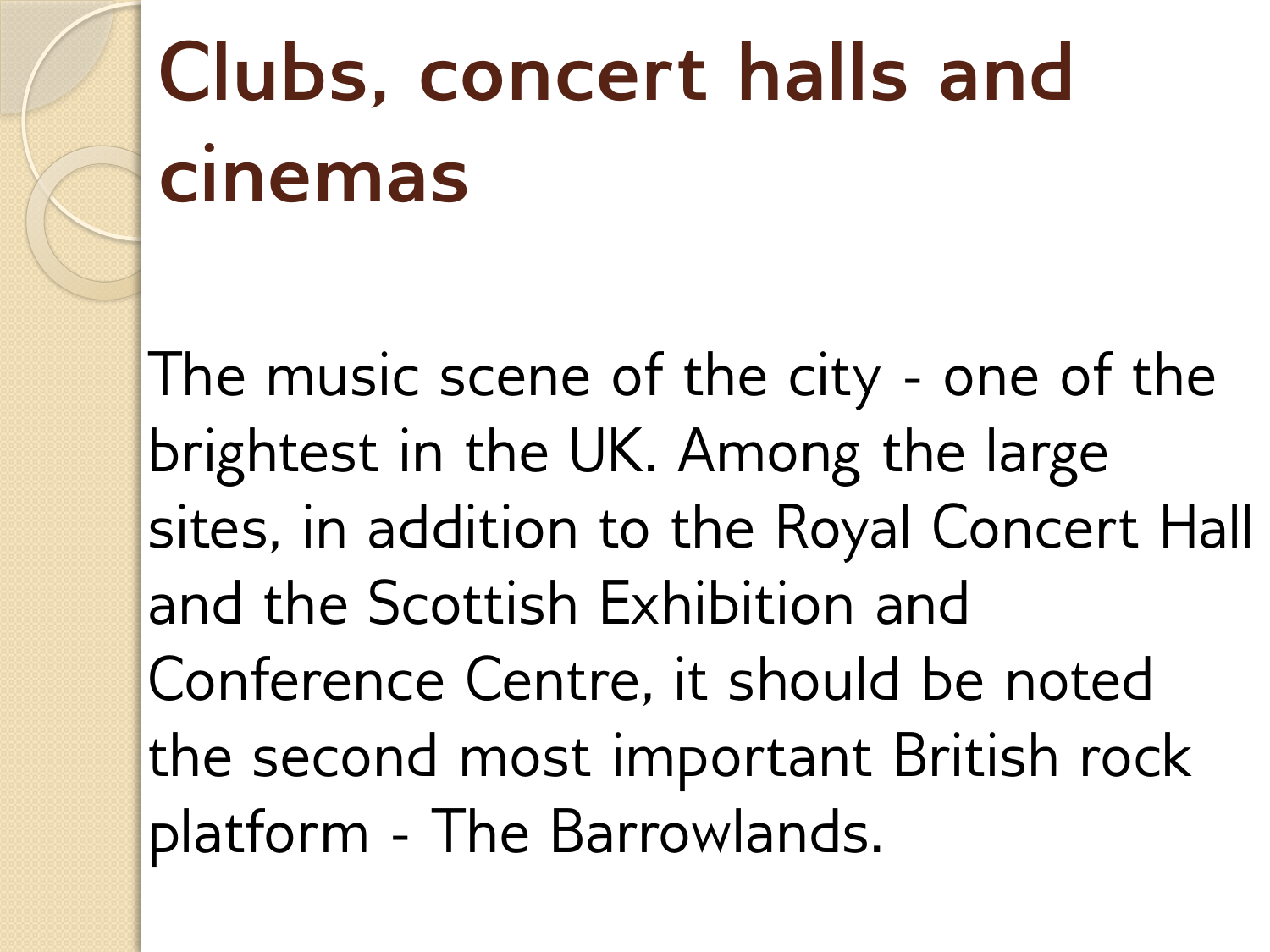

# Clubs, concert halls and cinemas
The music scene of the city - one of the brightest in the UK. Among the large sites, in addition to the Royal Concert Hall and the Scottish Exhibition and Conference Centre, it should be noted the second most important British rock platform - The Barrowlands.